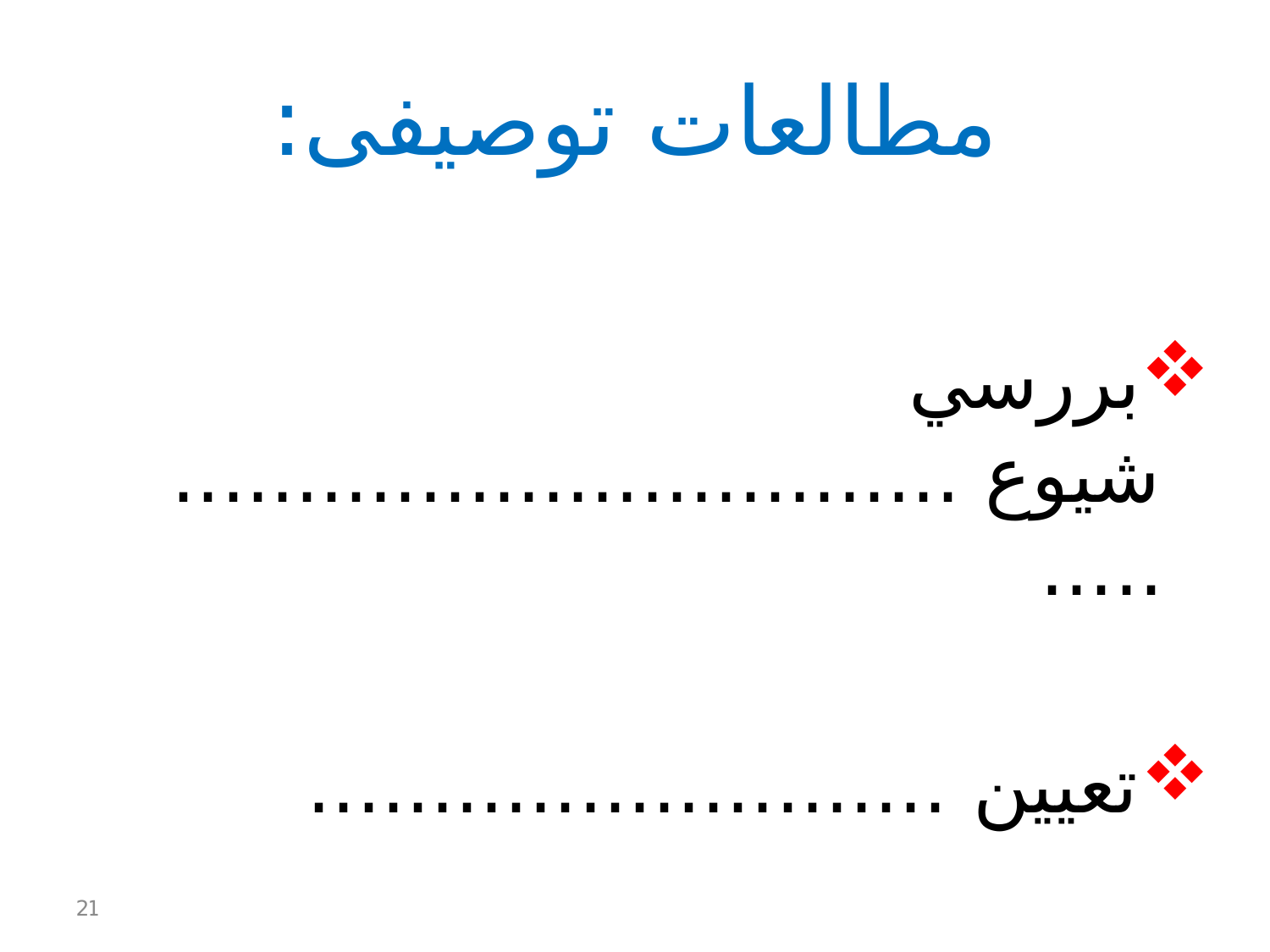

# مطالعات توصیفی:

بررسي شيوع .....................................

تعیین ..........................
21